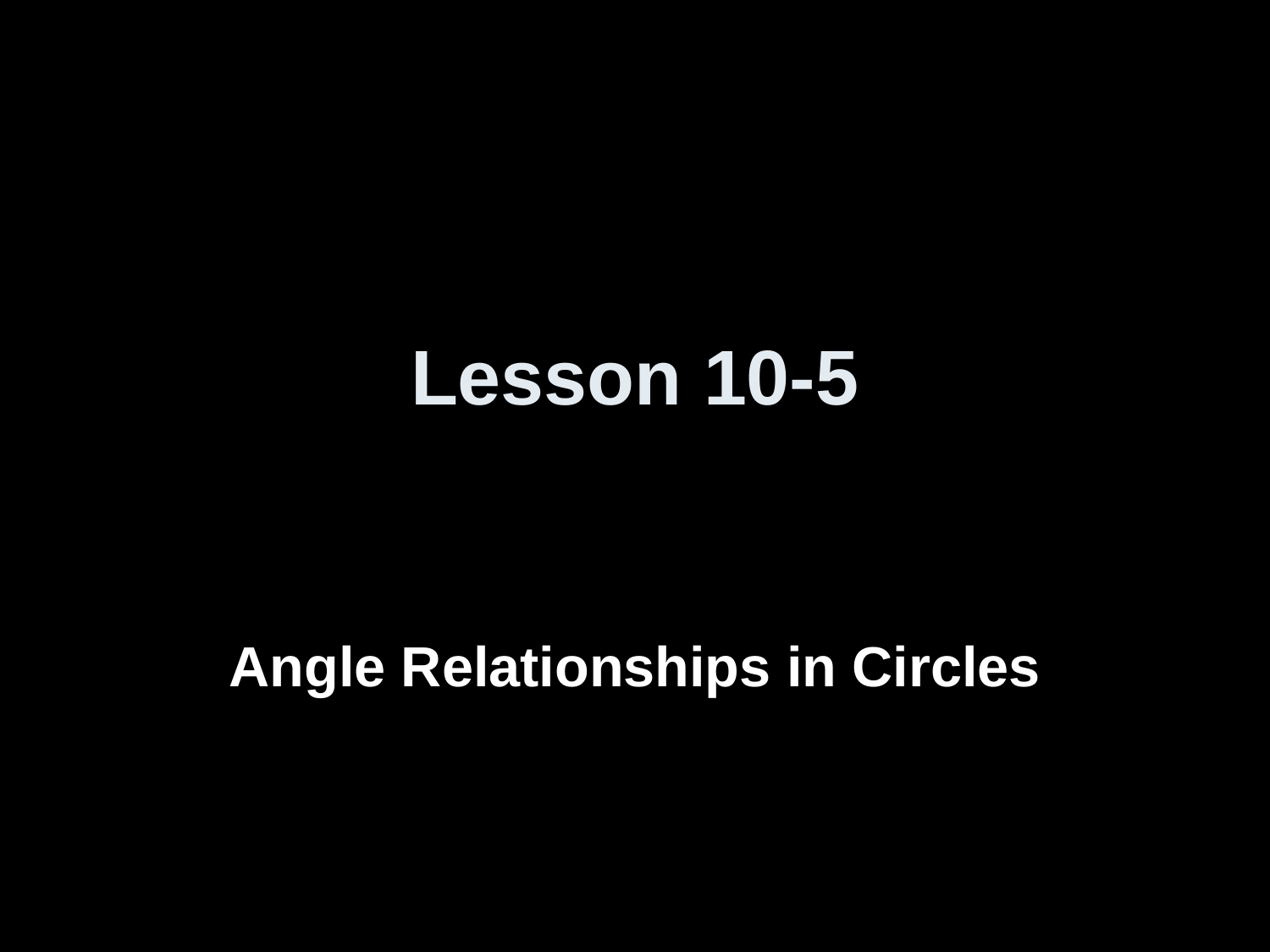

# Lesson 10-5
Angle Relationships in Circles